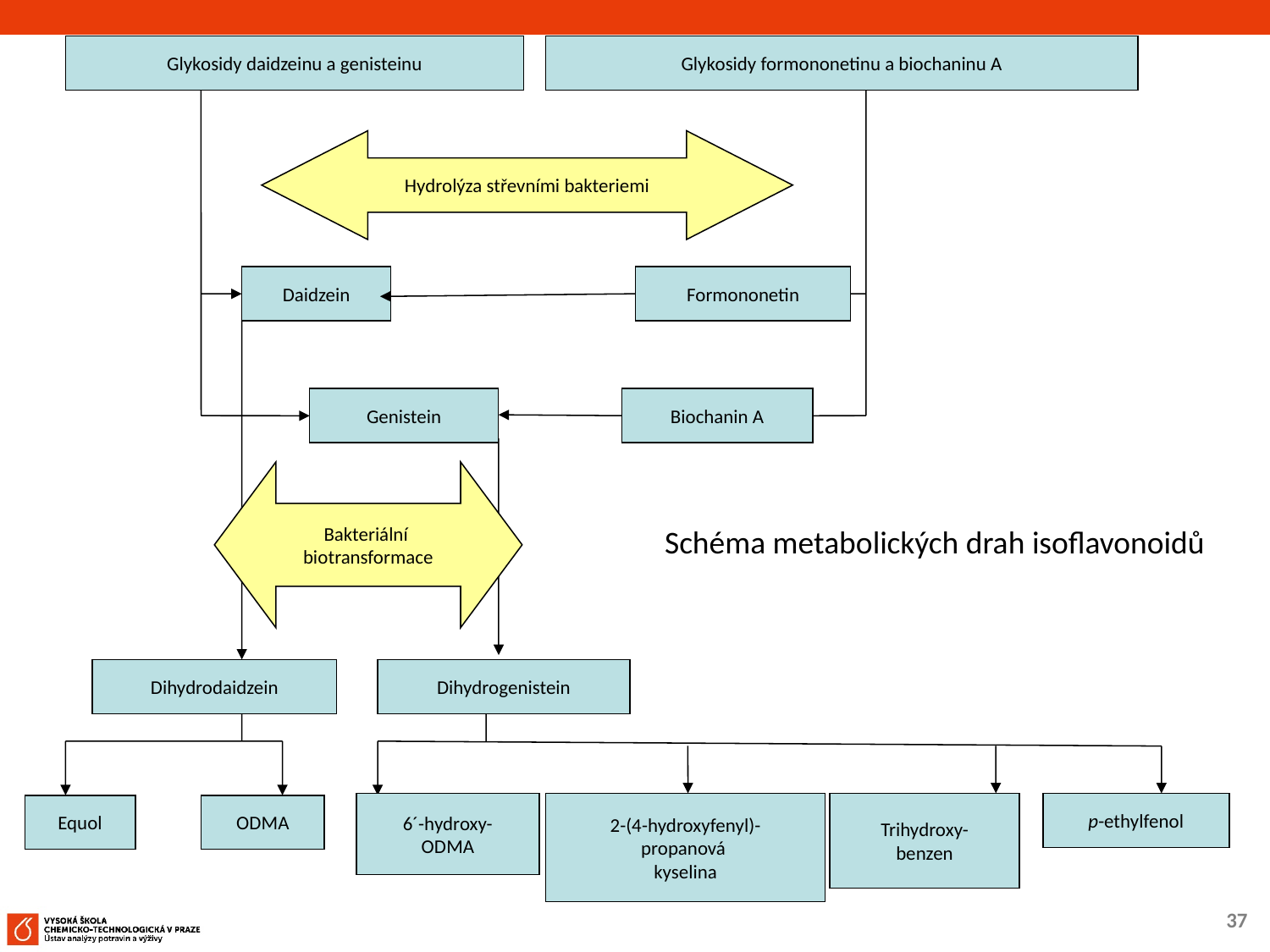

Glykosidy daidzeinu a genisteinu
Glykosidy formononetinu a biochaninu A

Hydrolýza střevními bakteriemi
Daidzein
Formononetin

Genistein
Biochanin A

Bakteriální
biotransformace
Dihydrodaidzein
Dihydrogenistein

6´-hydroxy-
ODMA
2-(4-hydroxyfenyl)-
propanová
kyselina
Trihydroxy-
benzen
p-ethylfenol
Equol
ODMA
Schéma metabolických drah isoflavonoidů